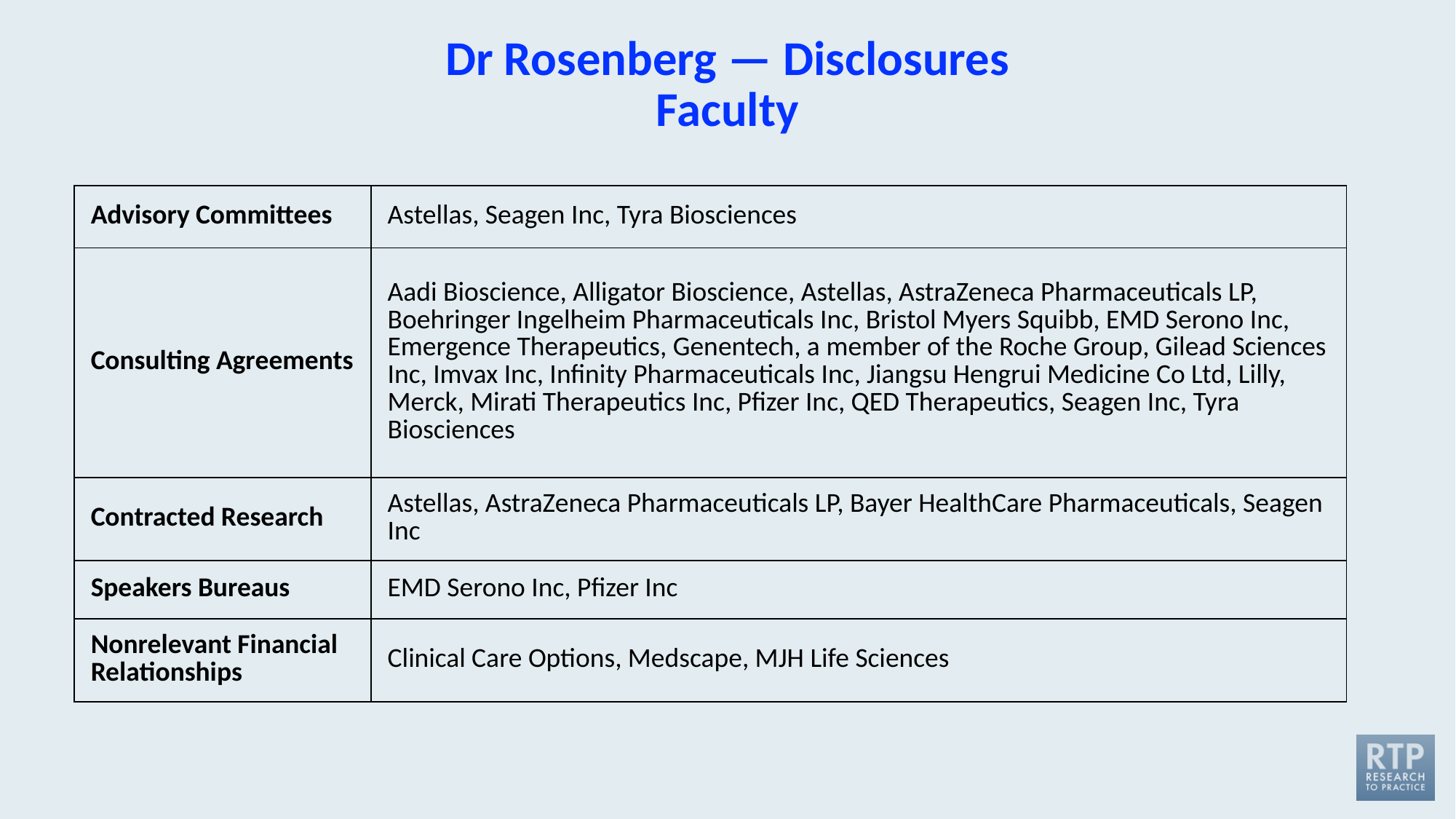

# Dr Rosenberg — Disclosures Faculty
| Advisory Committees | Astellas, Seagen Inc, Tyra Biosciences |
| --- | --- |
| Consulting Agreements | Aadi Bioscience, Alligator Bioscience, Astellas, AstraZeneca Pharmaceuticals LP, Boehringer Ingelheim Pharmaceuticals Inc, Bristol Myers Squibb, EMD Serono Inc, Emergence Therapeutics, Genentech, a member of the Roche Group, Gilead Sciences Inc, Imvax Inc, Infinity Pharmaceuticals Inc, Jiangsu Hengrui Medicine Co Ltd, Lilly, Merck, Mirati Therapeutics Inc, Pfizer Inc, QED Therapeutics, Seagen Inc, Tyra Biosciences |
| Contracted Research | Astellas, AstraZeneca Pharmaceuticals LP, Bayer HealthCare Pharmaceuticals, Seagen Inc |
| Speakers Bureaus | EMD Serono Inc, Pfizer Inc |
| Nonrelevant Financial Relationships | Clinical Care Options, Medscape, MJH Life Sciences |